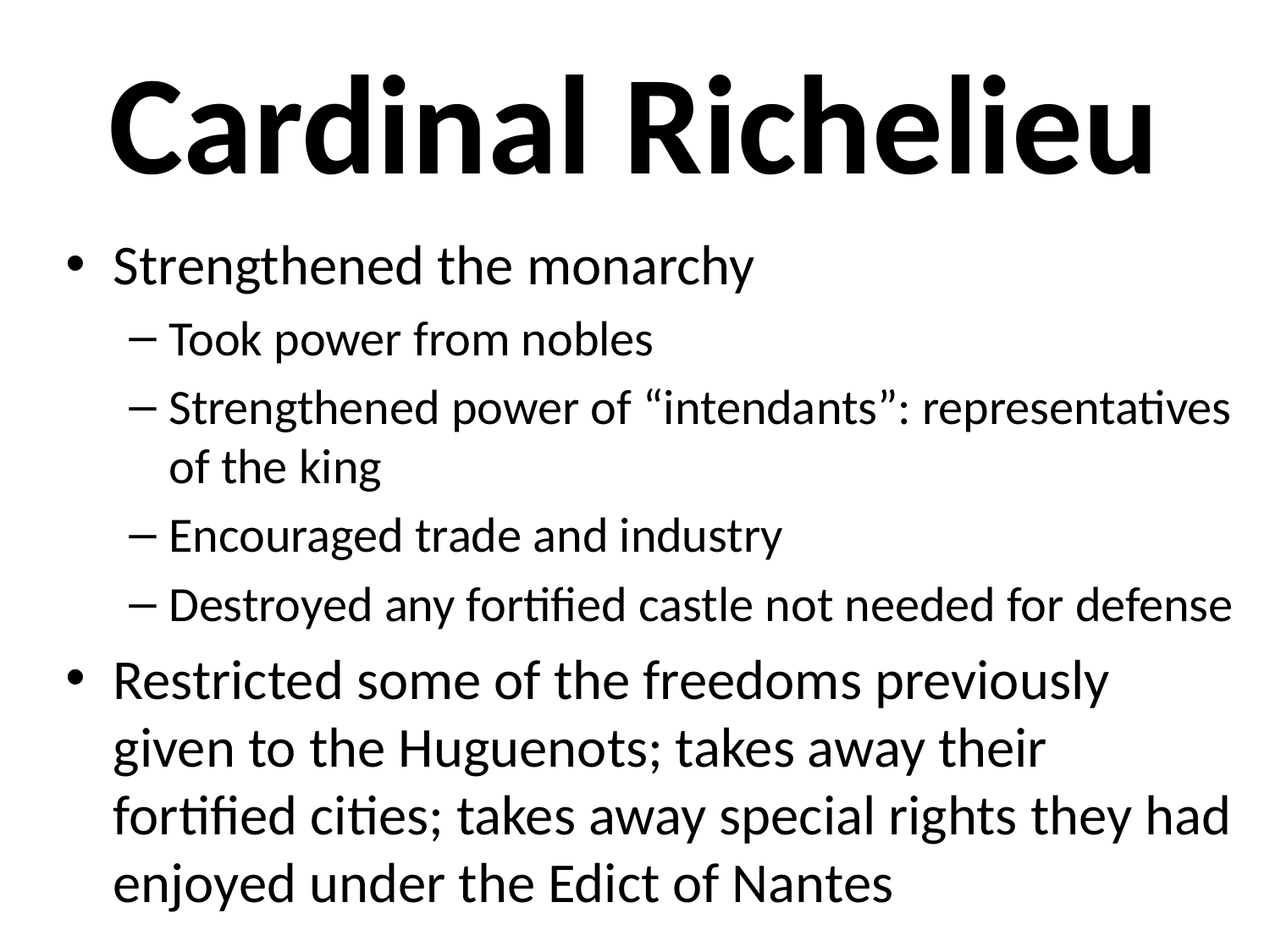

# Cardinal Richelieu
Strengthened the monarchy
Took power from nobles
Strengthened power of “intendants”: representatives of the king
Encouraged trade and industry
Destroyed any fortified castle not needed for defense
Restricted some of the freedoms previously given to the Huguenots; takes away their fortified cities; takes away special rights they had enjoyed under the Edict of Nantes